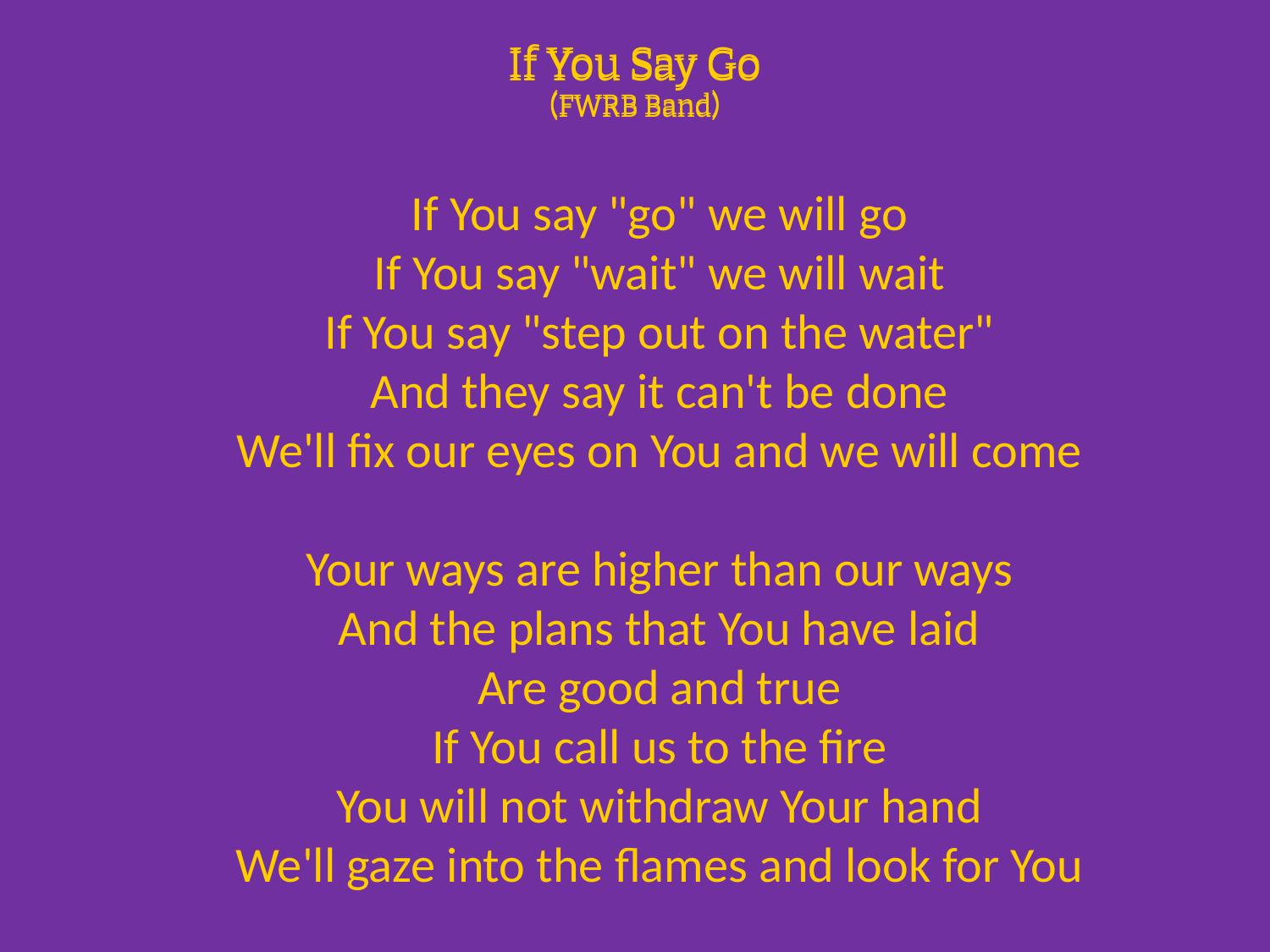

If You Say Go
(FWRB Band)
If You Say Go
(FWRB Band)
If You say "go" we will go
If You say "wait" we will wait
If You say "step out on the water"
And they say it can't be done
We'll fix our eyes on You and we will come

Your ways are higher than our ways
And the plans that You have laid
Are good and true
If You call us to the fire
You will not withdraw Your hand
We'll gaze into the flames and look for You